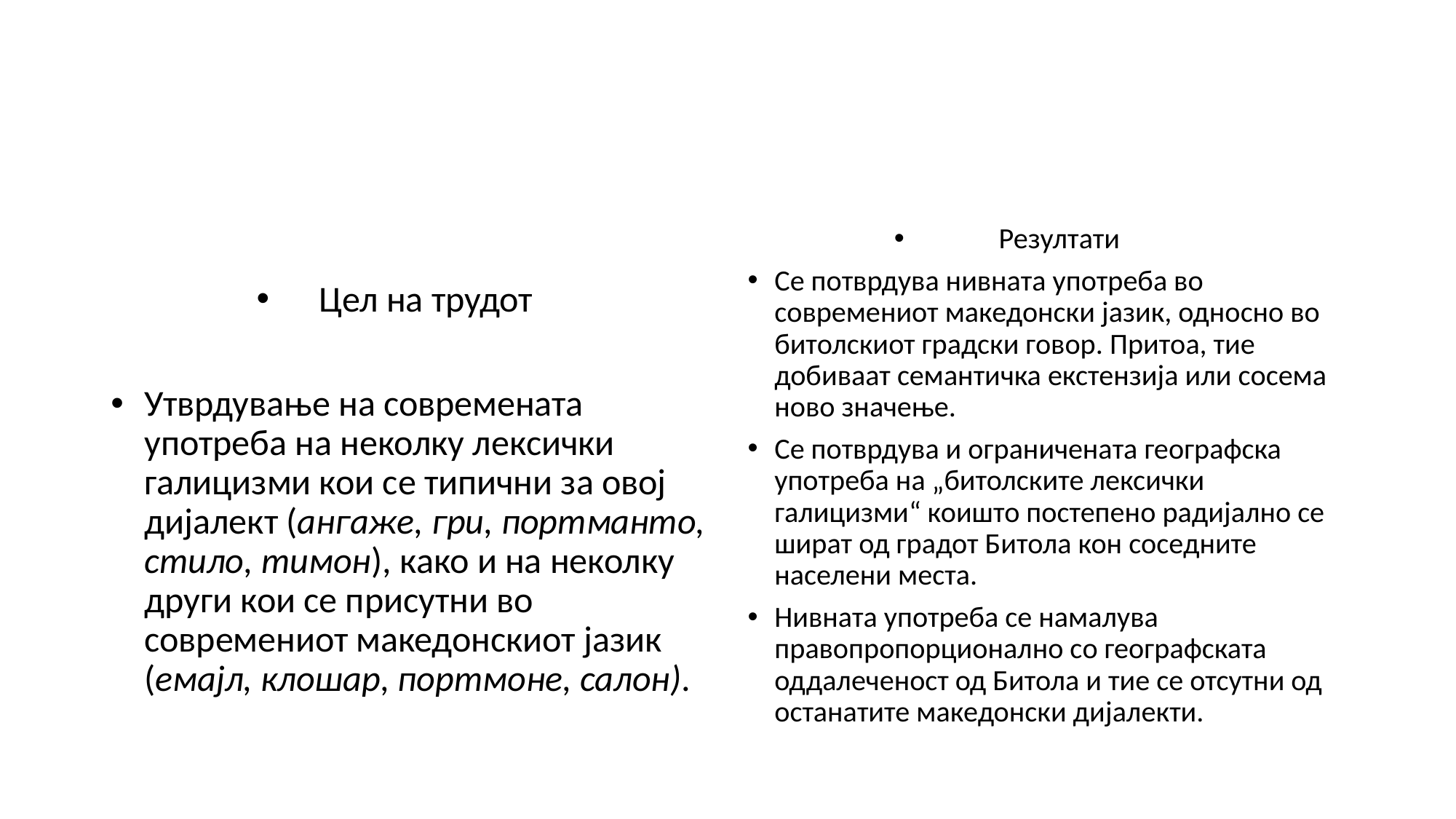

#

Цел на трудот

Утврдување на современата употреба на неколку лексички галицизми кои се типични за овој дијалект (ангаже, гри, портманто, стило, тимон), како и на неколку други кои се присутни во современиот македонскиот јазик (емајл, клошар, портмоне, салон).
Резултати
Се потврдува нивната употреба во современиот македонски јазик, односно во битолскиот градски говор. Притоа, тие добиваат семантичка екстензија или сосема ново значење.
Се потврдува и ограничената географска употреба на „битолските лексички галицизми“ коишто постепено радијално се шират од градот Битола кон соседните населени места.
Нивната употреба се намалува правопропорционално со географската оддалеченост од Битола и тие се отсутни од останатите македонски дијалекти.